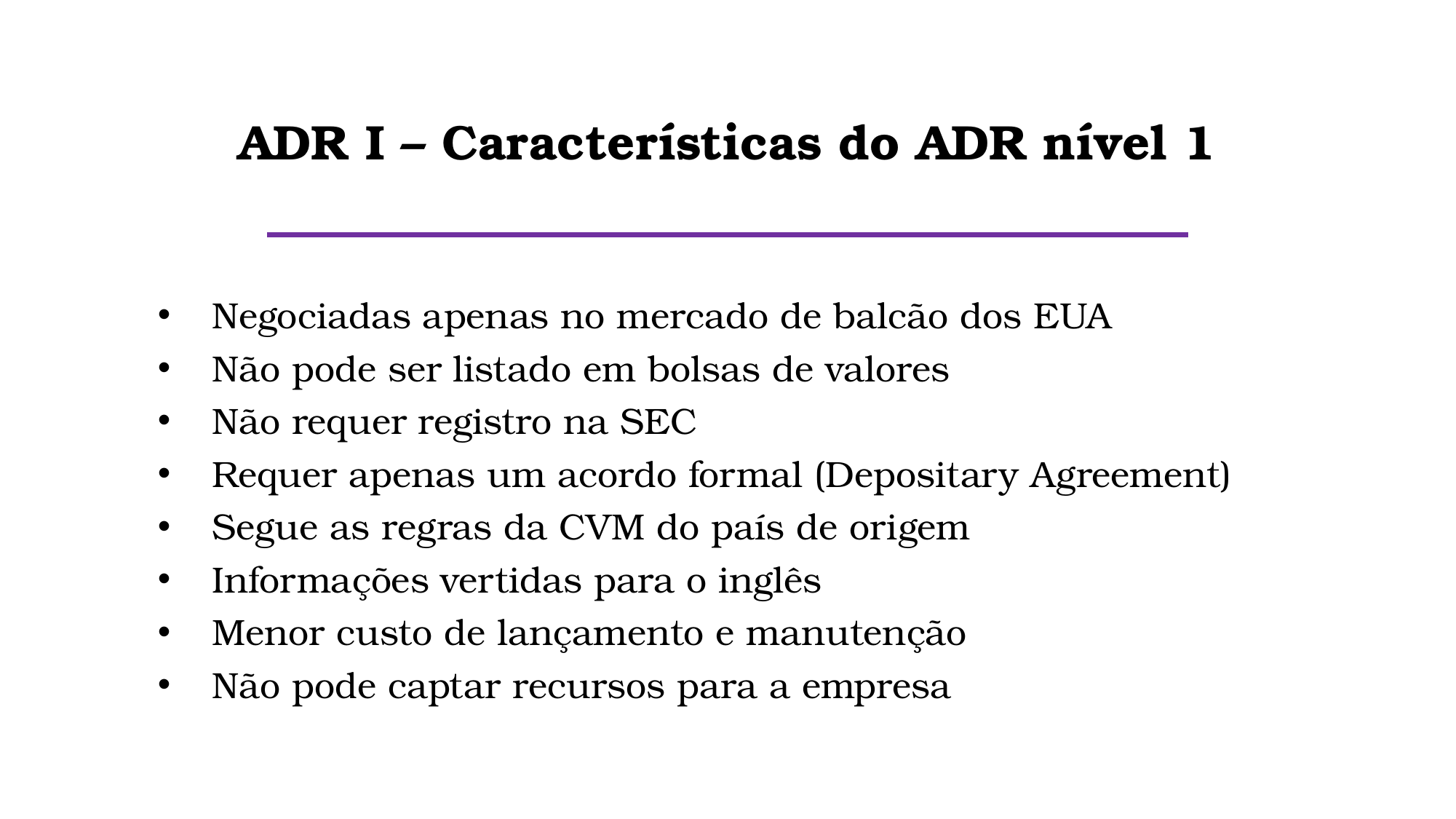

ADR I – Características do ADR nível 1
Negociadas apenas no mercado de balcão dos EUA
Não pode ser listado em bolsas de valores
Não requer registro na SEC
Requer apenas um acordo formal (Depositary Agreement)
Segue as regras da CVM do país de origem
Informações vertidas para o inglês
Menor custo de lançamento e manutenção
Não pode captar recursos para a empresa